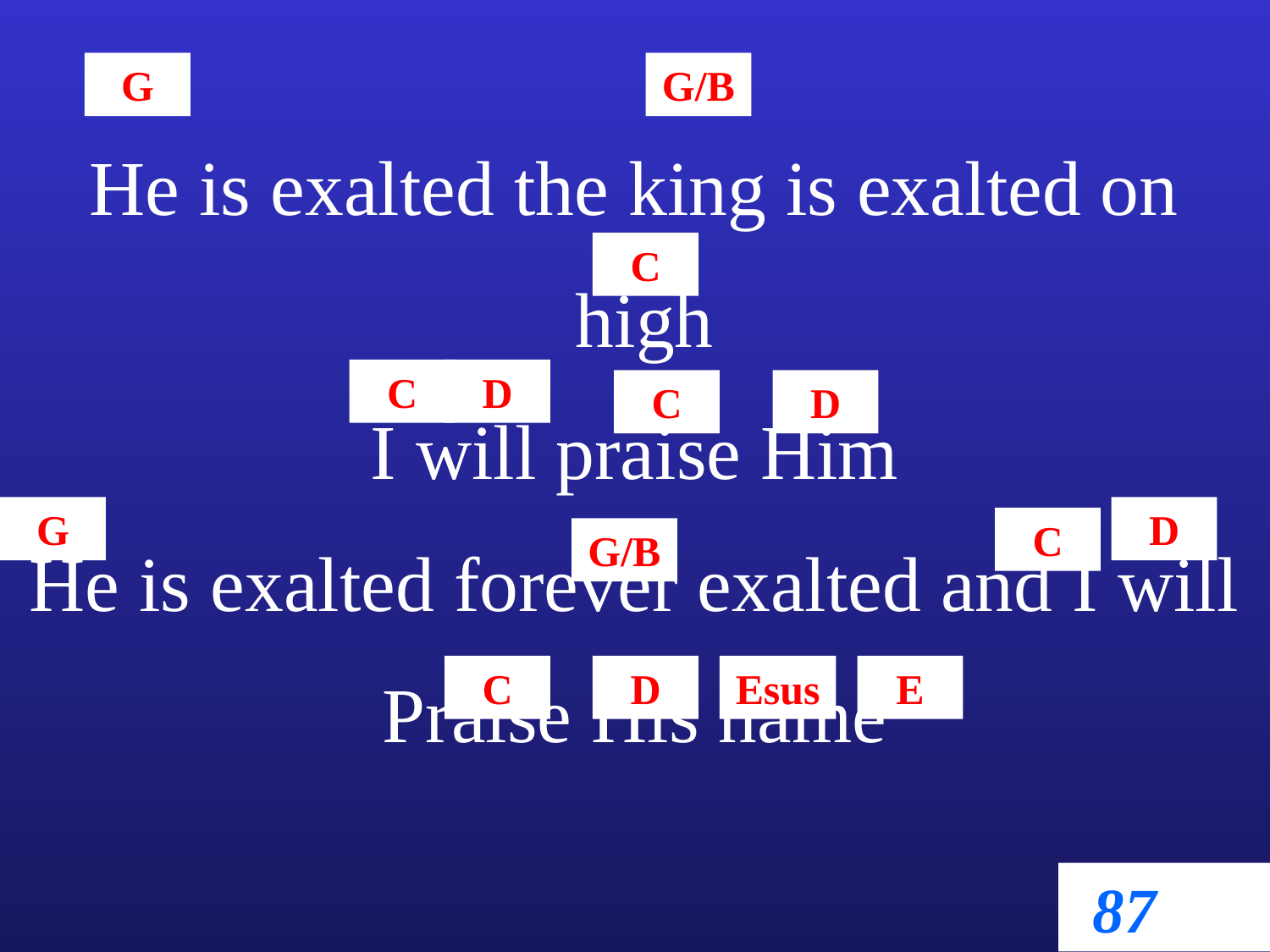

He is exalted the king is exalted on
 high
I will praise Him
He is exalted forever exalted and I will
Praise His name

G
G/B
C
C
D
C
D
G
D
C
G/B
C
D
Esus
E
87